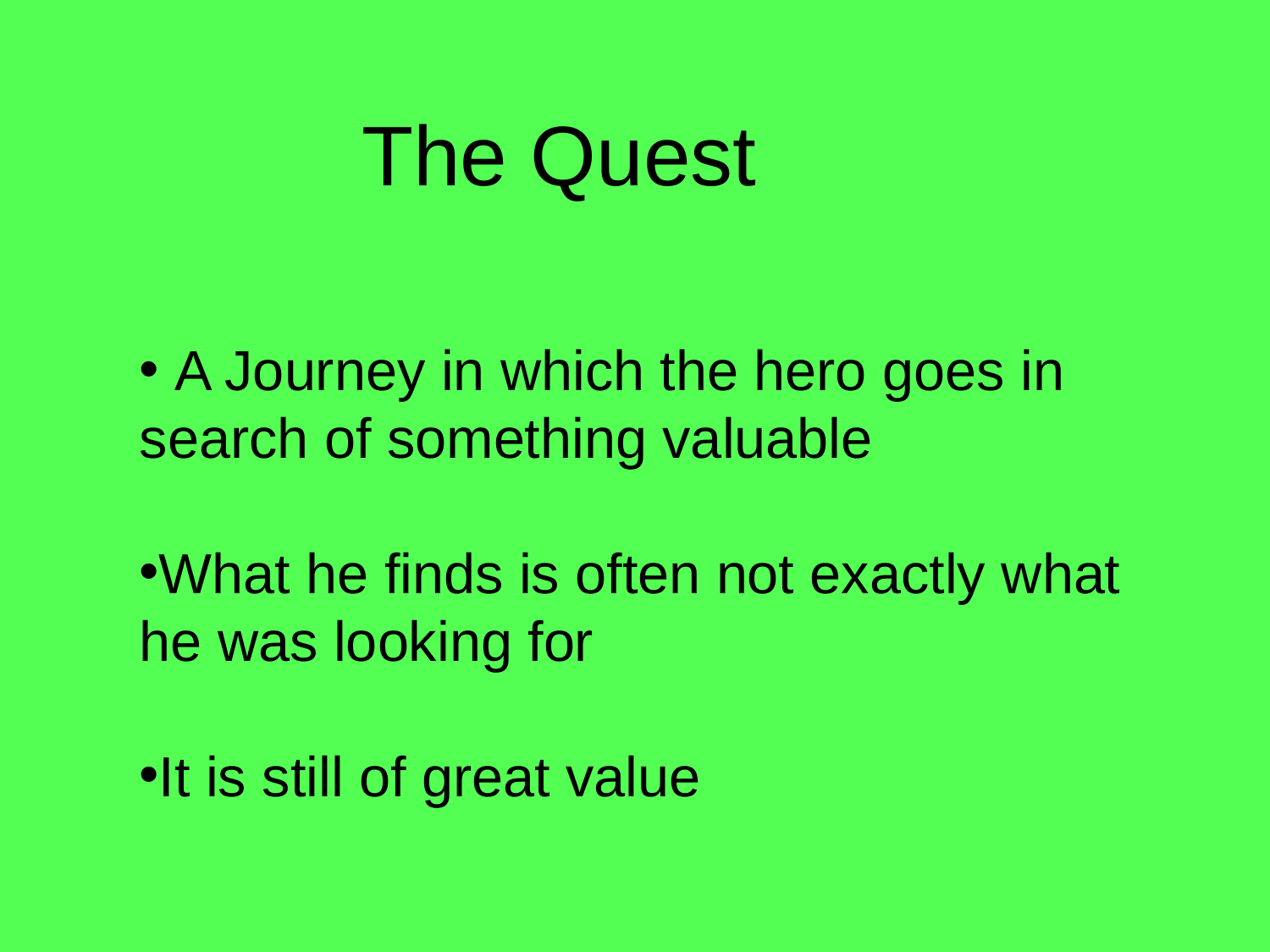

The Quest
 A Journey in which the hero goes in search of something valuable

What he finds is often not exactly what he was looking for

It is still of great value